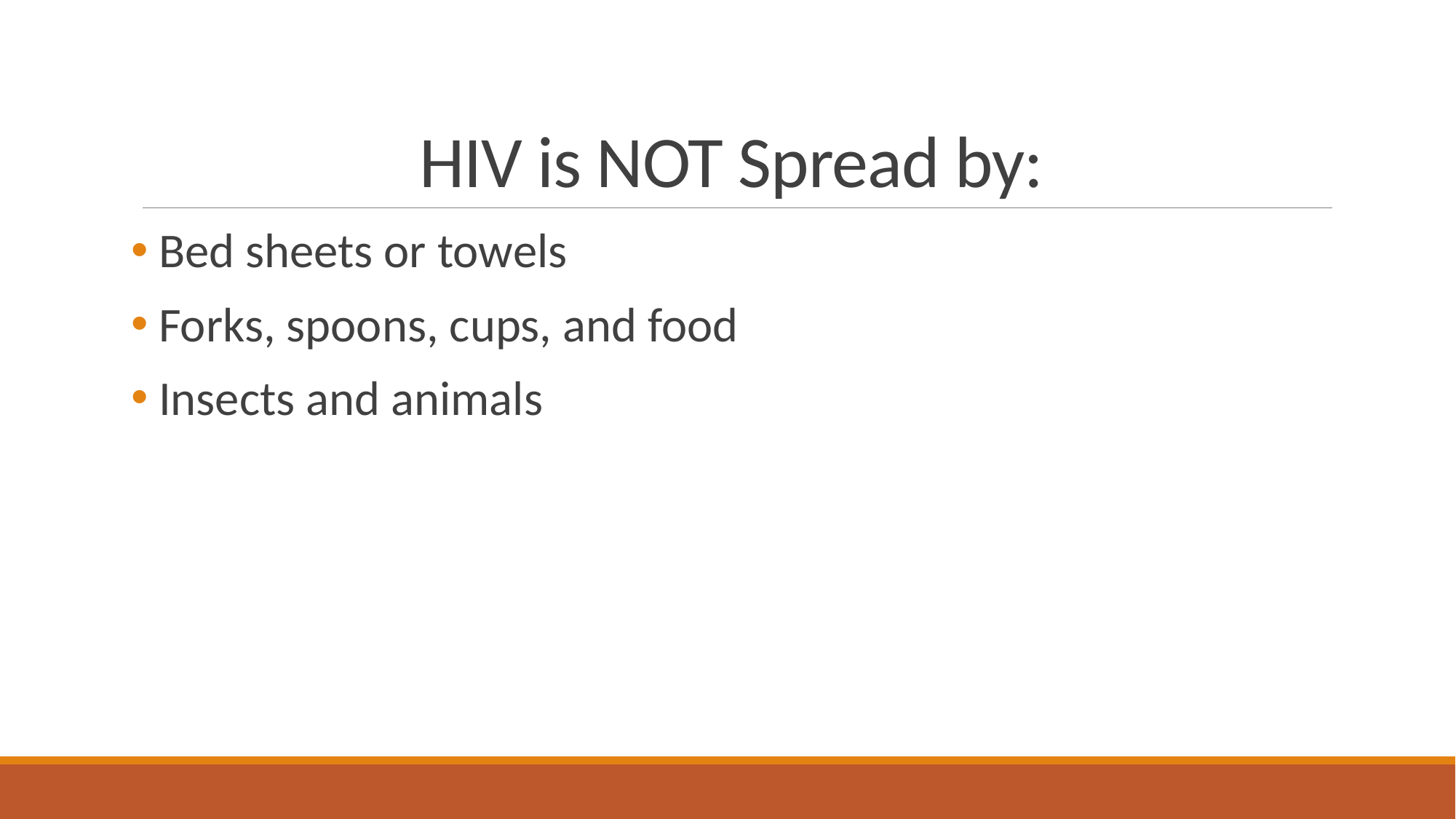

# HIV is NOT Spread by:
 Bed sheets or towels
 Forks, spoons, cups, and food
 Insects and animals